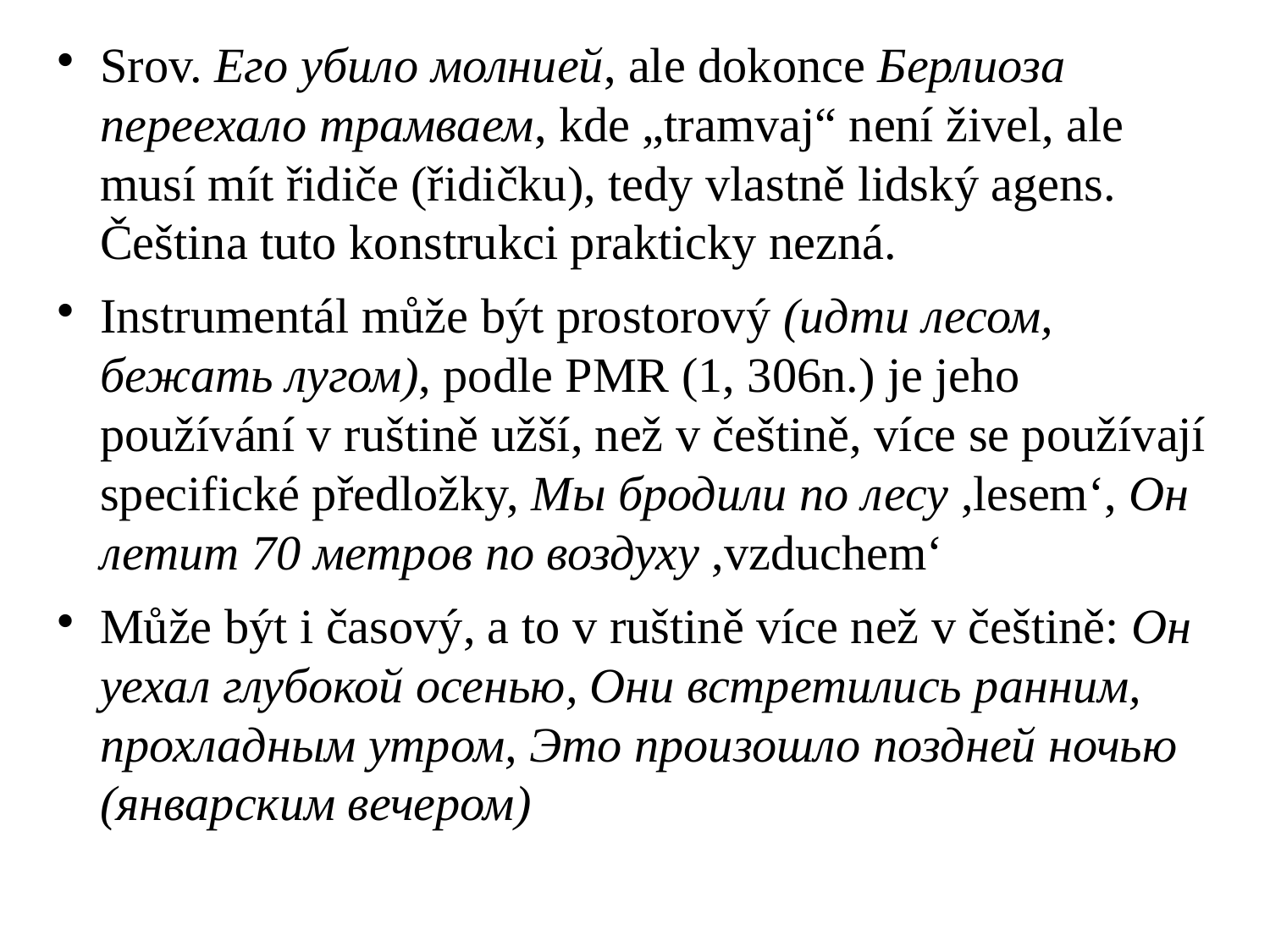

Srov. Его убило молнией, ale dokonce Берлиоза переехало трамваем, kde „tramvaj“ není živel, ale musí mít řidiče (řidičku), tedy vlastně lidský agens. Čeština tuto konstrukci prakticky nezná.
Instrumentál může být prostorový (идти лесом, бежать лугом), podle PMR (1, 306n.) je jeho používání v ruštině užší, než v češtině, více se používají specifické předložky, Мы бродили по лесу ,lesem‘, Он летит 70 метров по воздуху ,vzduchem‘
Může být i časový, a to v ruštině více než v češtině: Он уехал глубокой осенью, Они встретились ранним, прохладным утром, Это произошло поздней ночью (январским вечером)